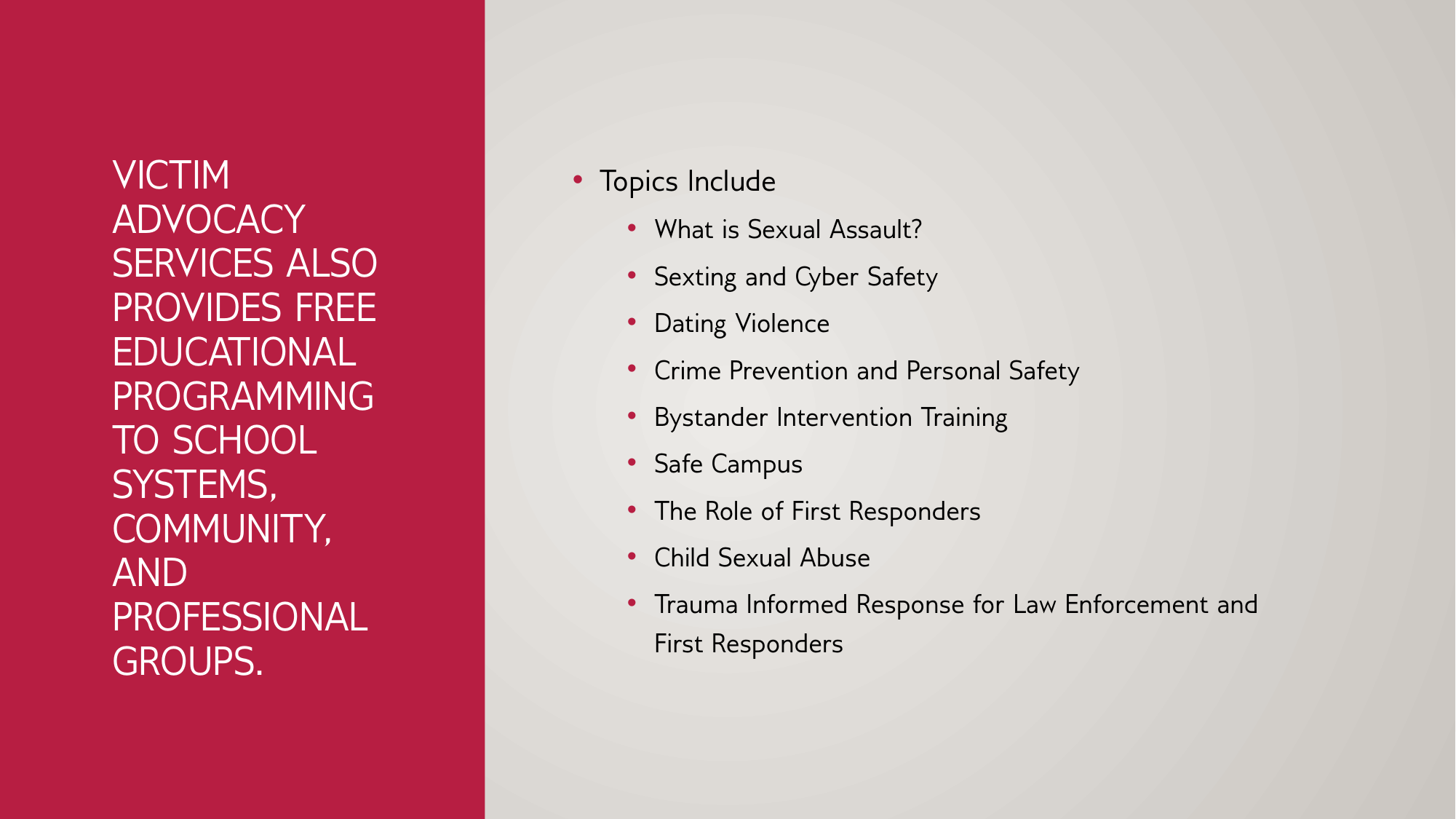

# Victim Advocacy Services Also provides free educational programming to school systems, community, and professional groups.
Topics Include
What is Sexual Assault?
Sexting and Cyber Safety
Dating Violence
Crime Prevention and Personal Safety
Bystander Intervention Training
Safe Campus
The Role of First Responders
Child Sexual Abuse
Trauma Informed Response for Law Enforcement and First Responders